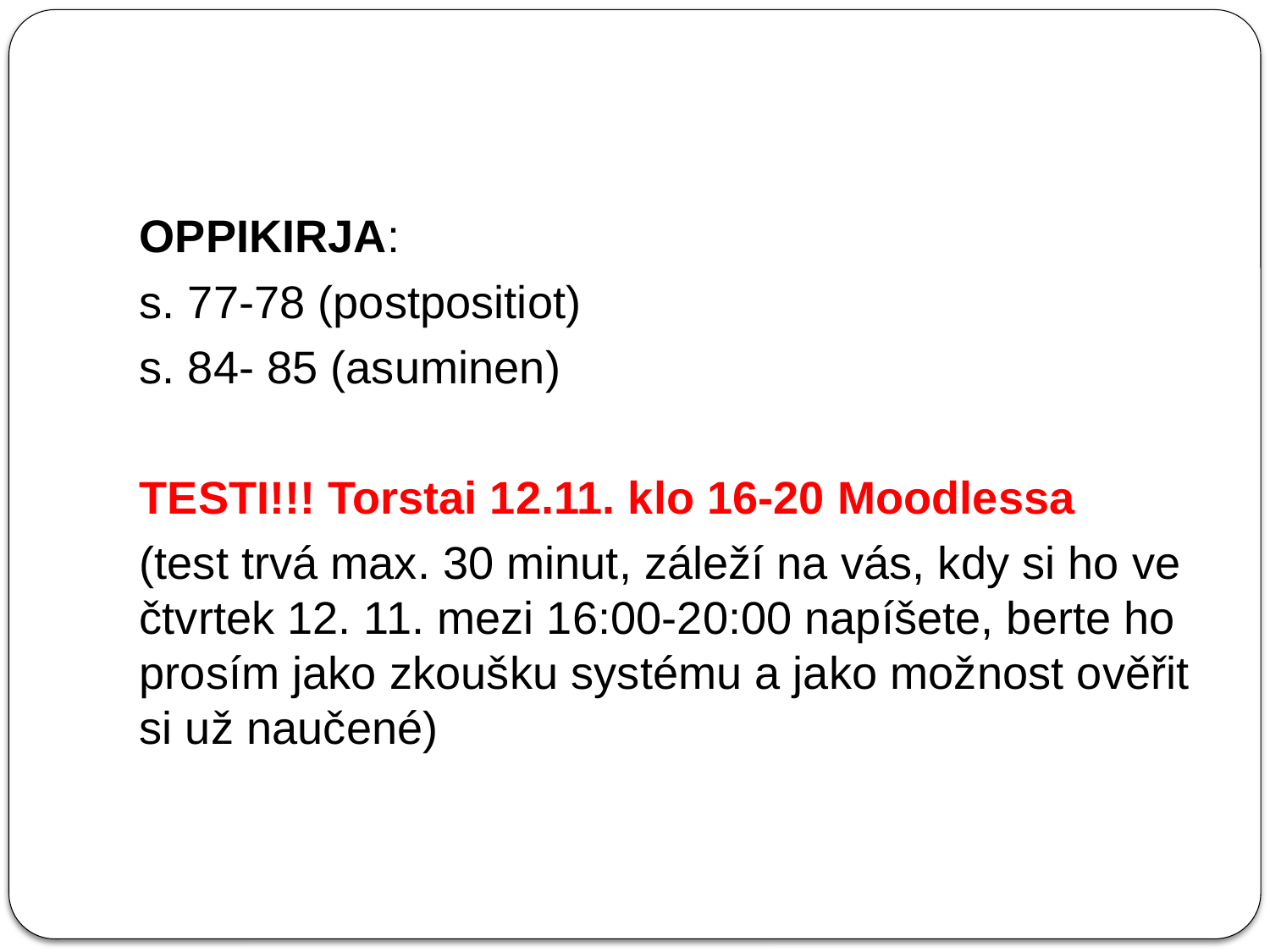

#
OPPIKIRJA:
s. 77-78 (postpositiot)
s. 84- 85 (asuminen)

TESTI!!! Torstai 12.11. klo 16-20 Moodlessa
(test trvá max. 30 minut, záleží na vás, kdy si ho ve čtvrtek 12. 11. mezi 16:00-20:00 napíšete, berte ho prosím jako zkoušku systému a jako možnost ověřit si už naučené)